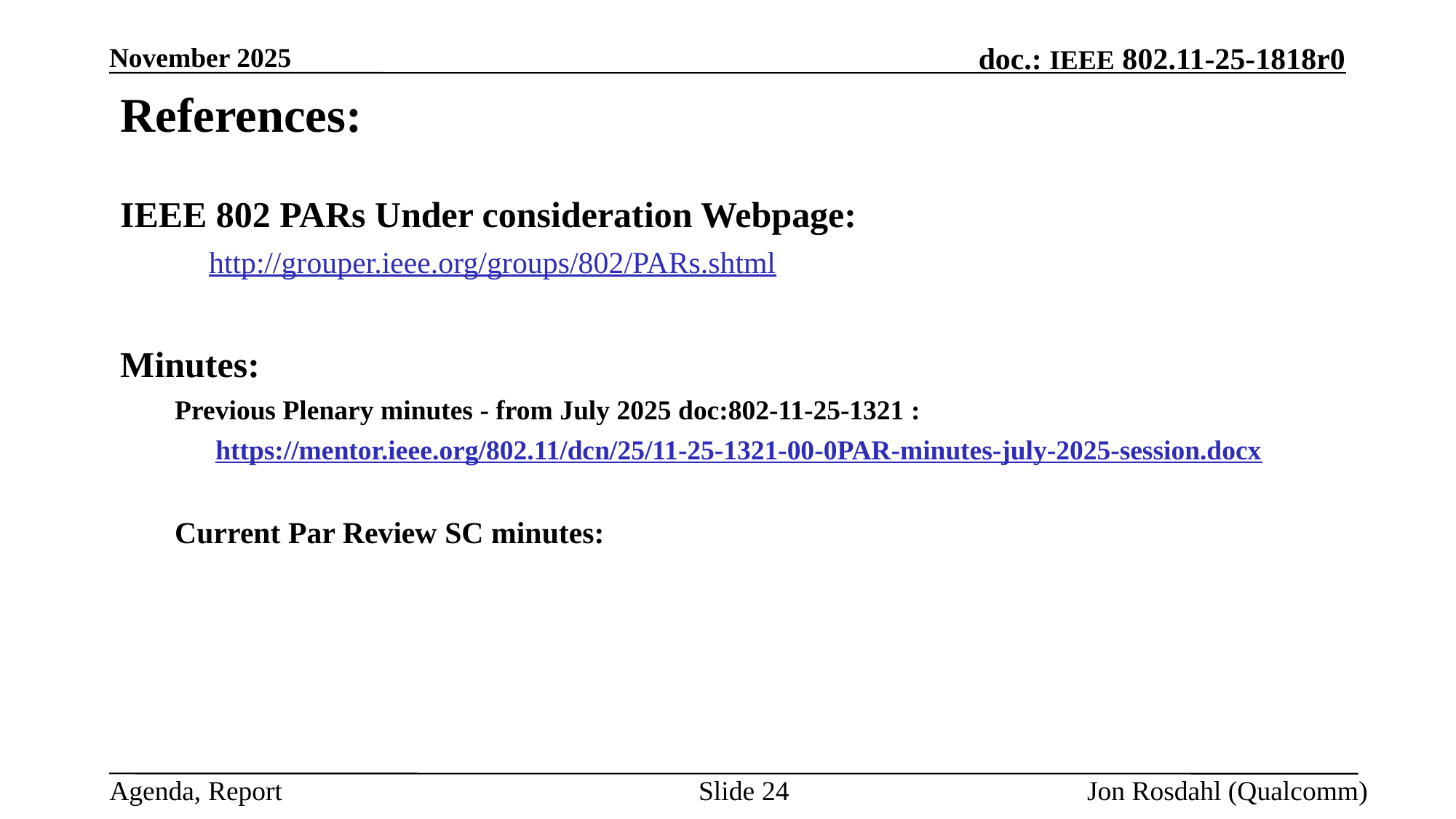

November 2025
# References:
IEEE 802 PARs Under consideration Webpage:
	http://grouper.ieee.org/groups/802/PARs.shtml

Minutes:
Previous Plenary minutes - from July 2025 doc:802-11-25-1321 :
	 https://mentor.ieee.org/802.11/dcn/25/11-25-1321-00-0PAR-minutes-july-2025-session.docx

Current Par Review SC minutes:
Slide 24
Jon Rosdahl (Qualcomm)